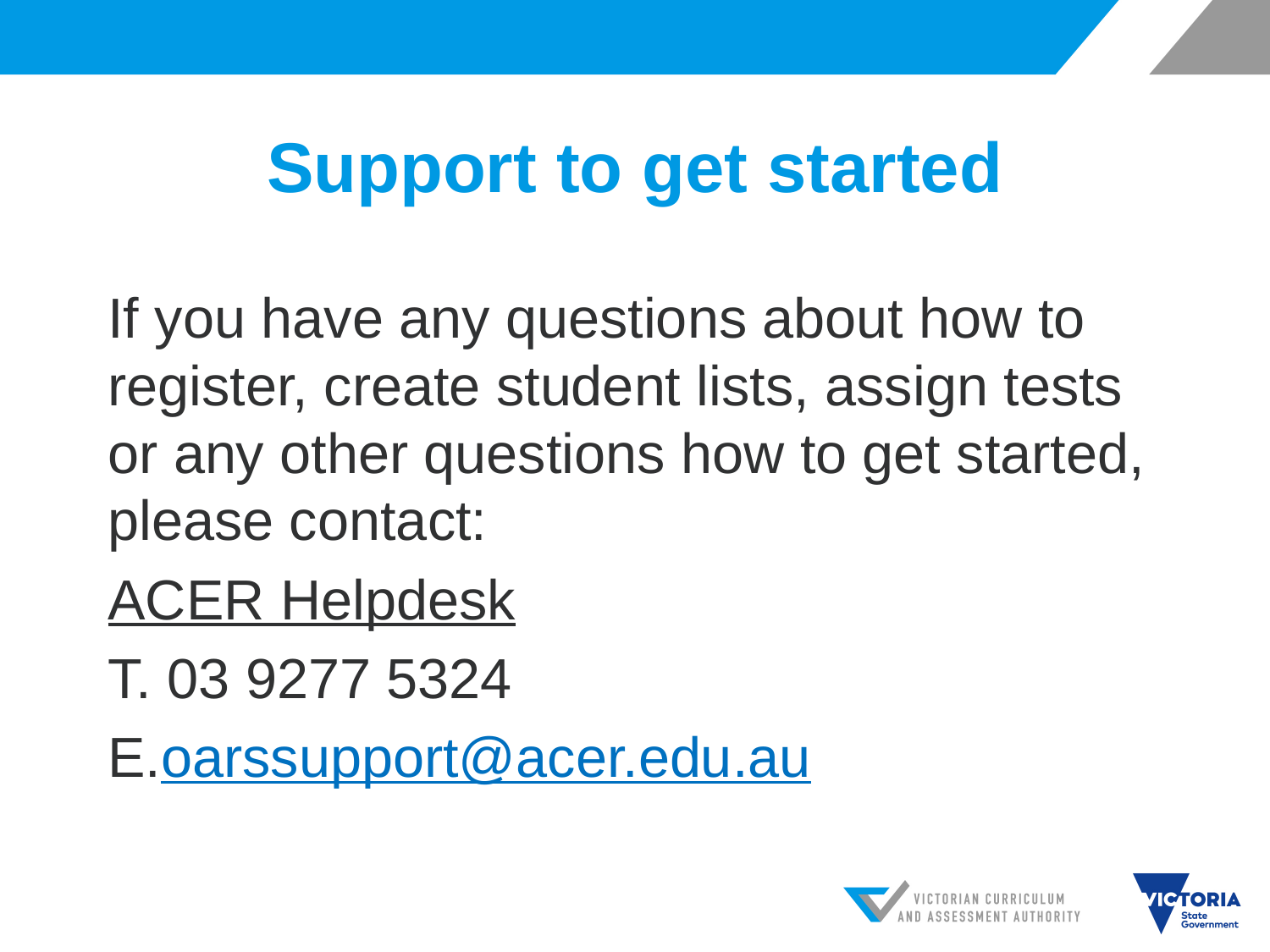

# Support to get started
If you have any questions about how to register, create student lists, assign tests or any other questions how to get started, please contact:
ACER Helpdesk
T. 03 9277 5324
E.oarssupport@acer.edu.au